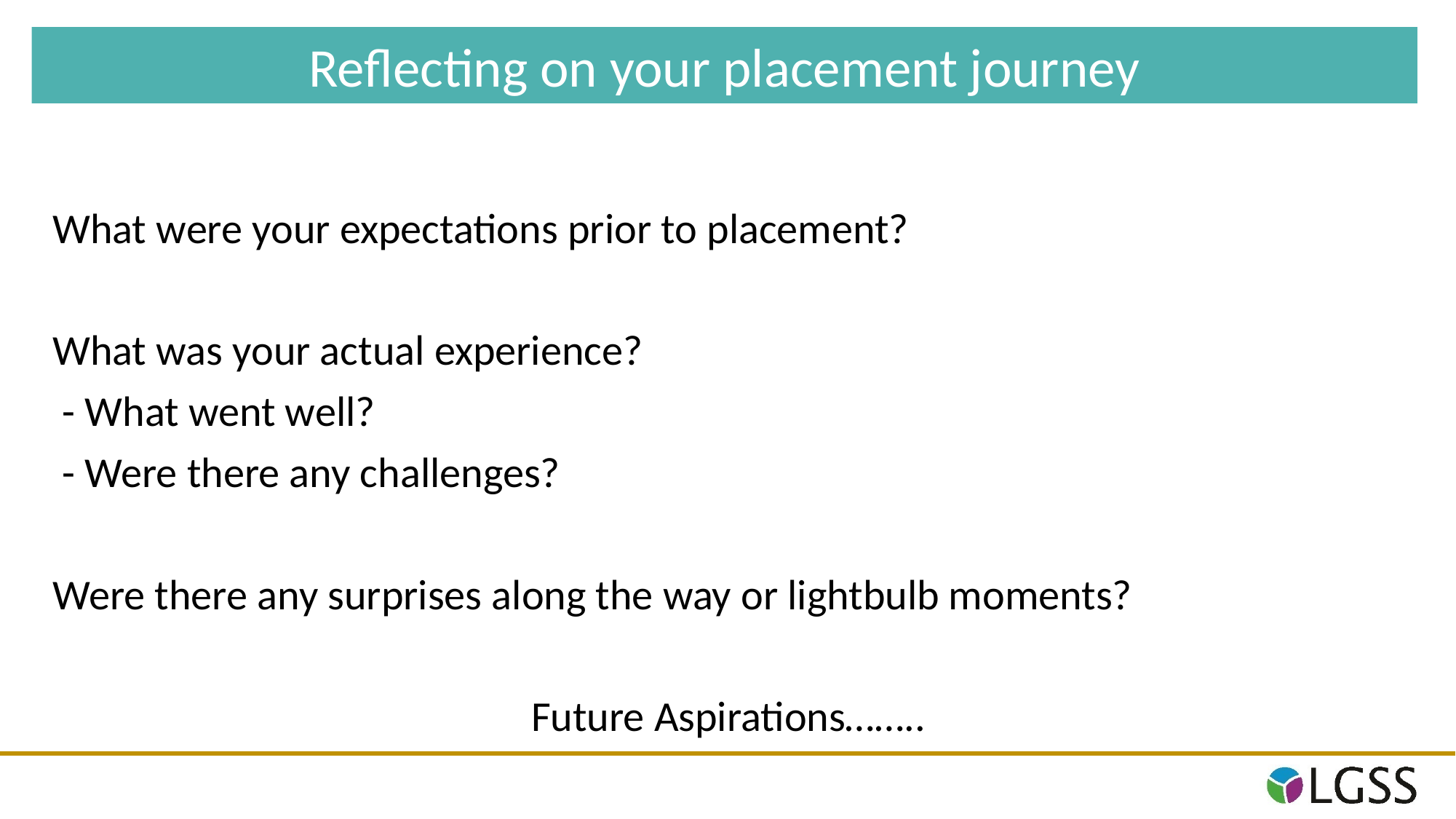

Reflecting on your placement journey

What were your expectations prior to placement?

What was your actual experience?
 - What went well?
 - Were there any challenges?

Were there any surprises along the way or lightbulb moments?

Future Aspirations……..